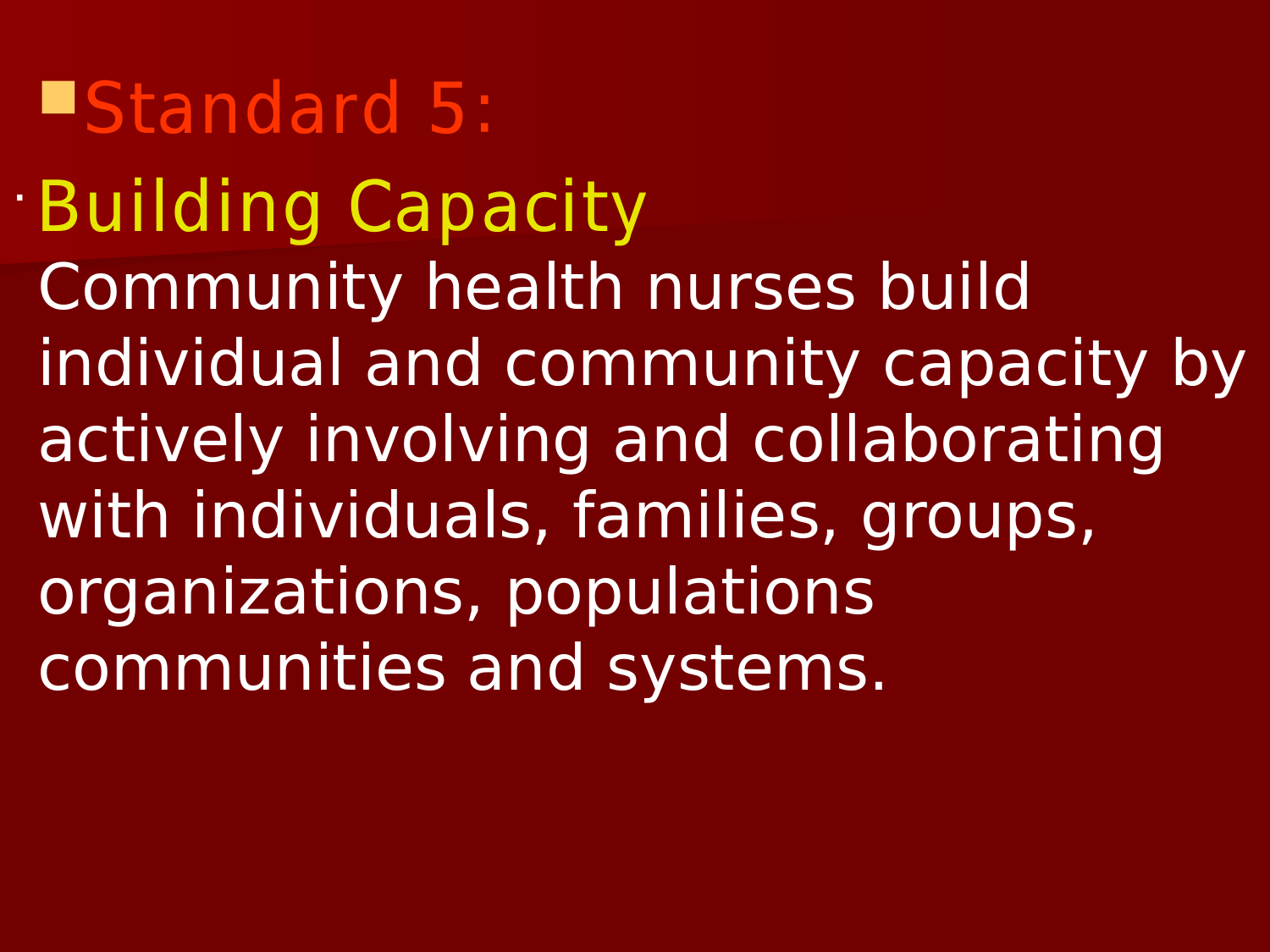

Standard 5:
Building Capacity
Community health nurses build individual and community capacity by actively involving and collaborating with individuals, families, groups, organizations, populations communities and systems.

.